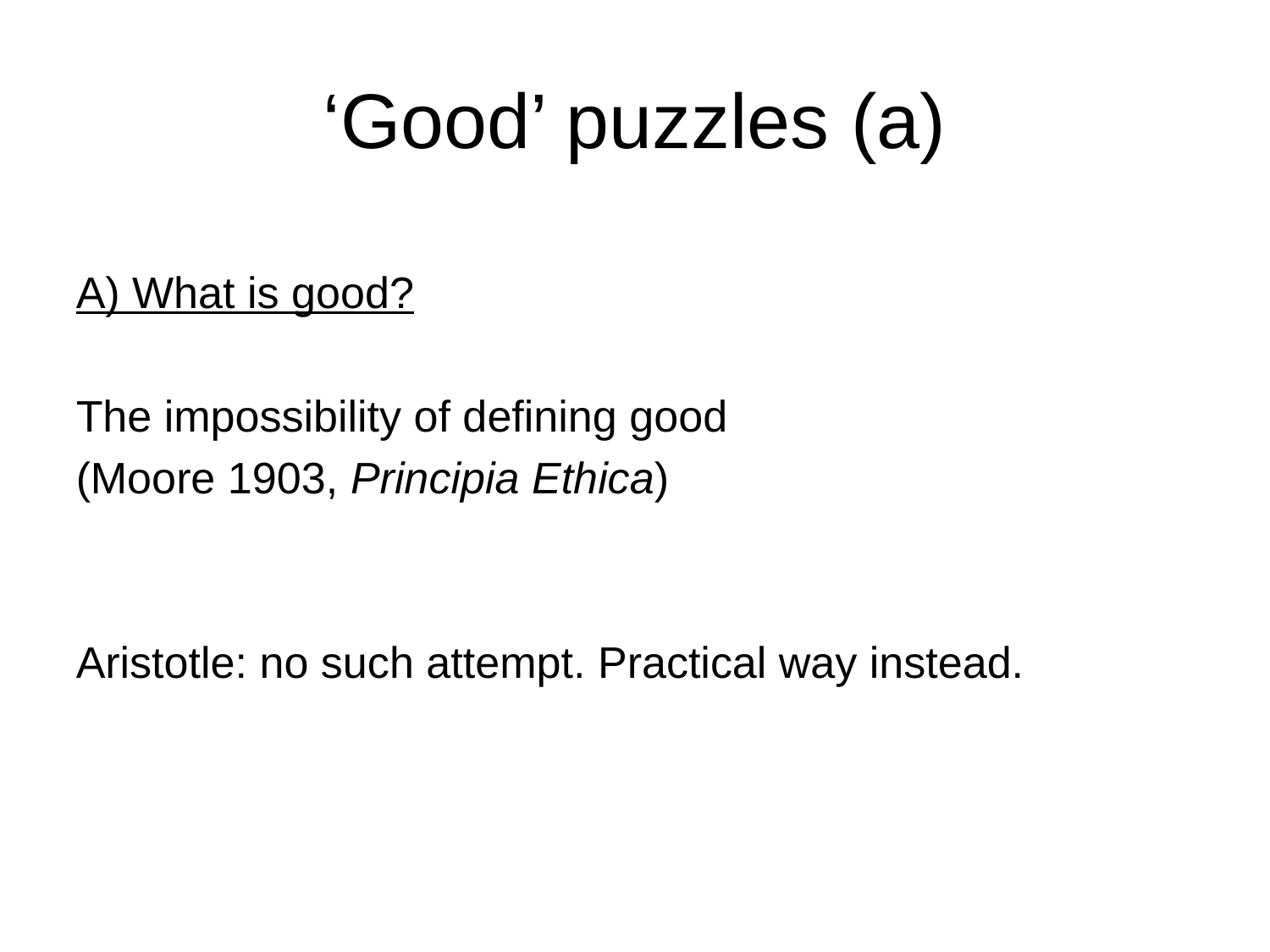

# ‘Good’ puzzles (a)
A) What is good?

The impossibility of defining good
(Moore 1903, Principia Ethica)

Aristotle: no such attempt. Practical way instead.